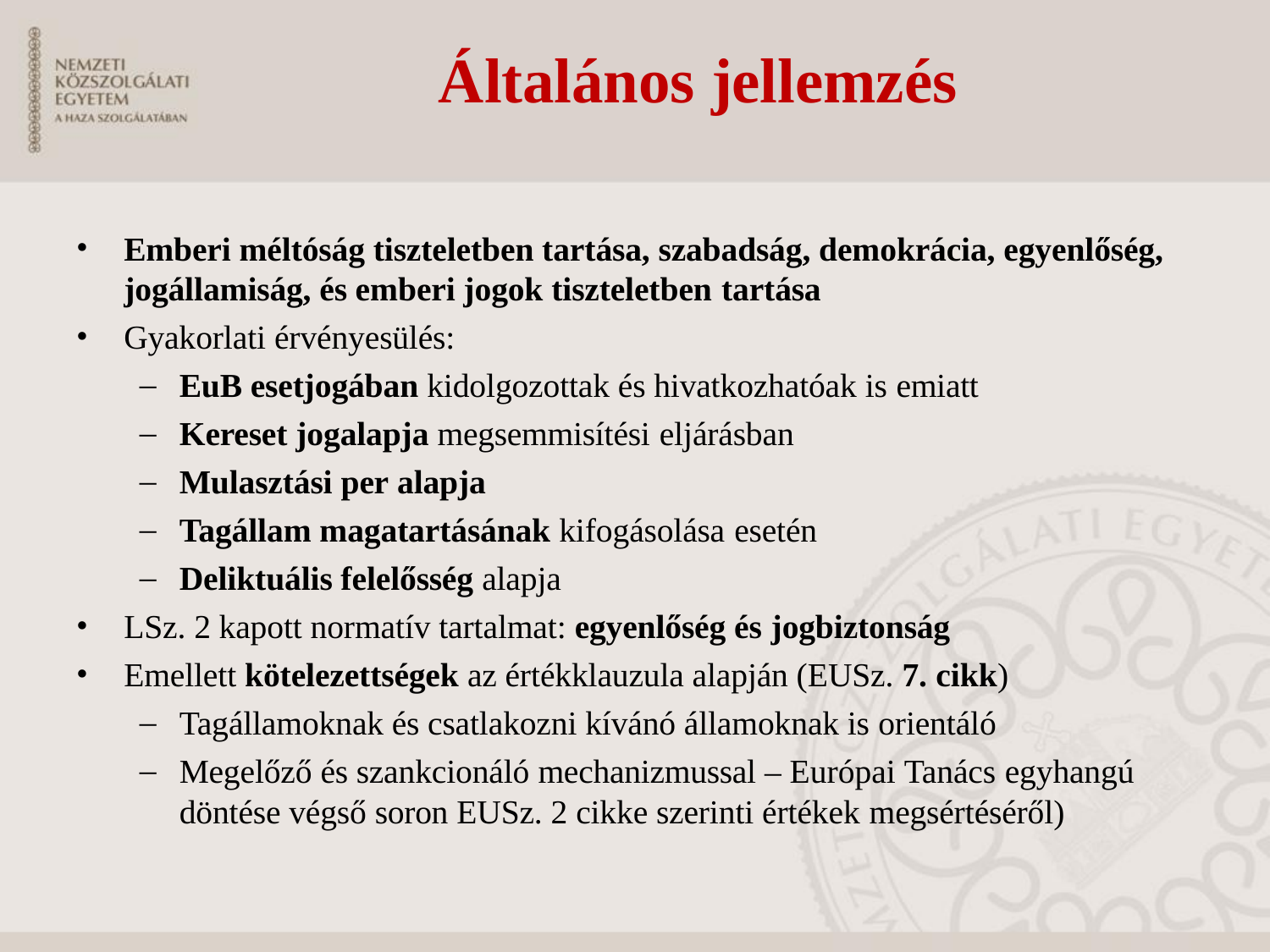

# Általános jellemzés
Emberi méltóság tiszteletben tartása, szabadság, demokrácia, egyenlőség,  jogállamiság, és emberi jogok tiszteletben tartása
Gyakorlati érvényesülés:
EuB esetjogában kidolgozottak és hivatkozhatóak is emiatt
Kereset jogalapja megsemmisítési eljárásban
Mulasztási per alapja
Tagállam magatartásának kifogásolása esetén
Deliktuális felelősség alapja
LSz. 2 kapott normatív tartalmat: egyenlőség és jogbiztonság
Emellett kötelezettségek az értékklauzula alapján (EUSz. 7. cikk)
Tagállamoknak és csatlakozni kívánó államoknak is orientáló
Megelőző és szankcionáló mechanizmussal – Európai Tanács egyhangú
döntése végső soron EUSz. 2 cikke szerinti értékek megsértéséről)